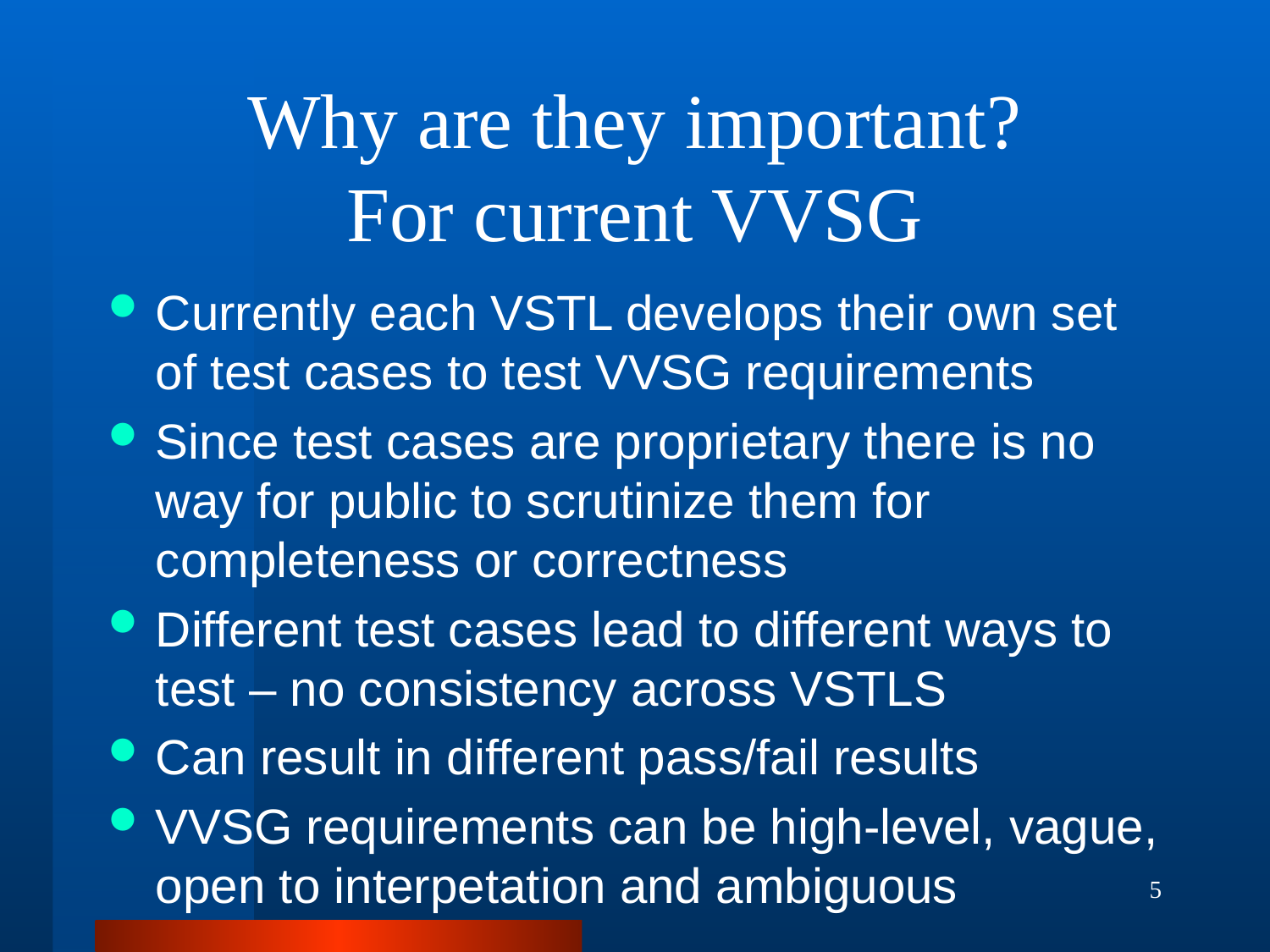

# Why are they important? For current VVSG
Currently each VSTL develops their own set of test cases to test VVSG requirements
Since test cases are proprietary there is no way for public to scrutinize them for completeness or correctness
Different test cases lead to different ways to test – no consistency across VSTLS
Can result in different pass/fail results
VVSG requirements can be high-level, vague, open to interpetation and ambiguous

5